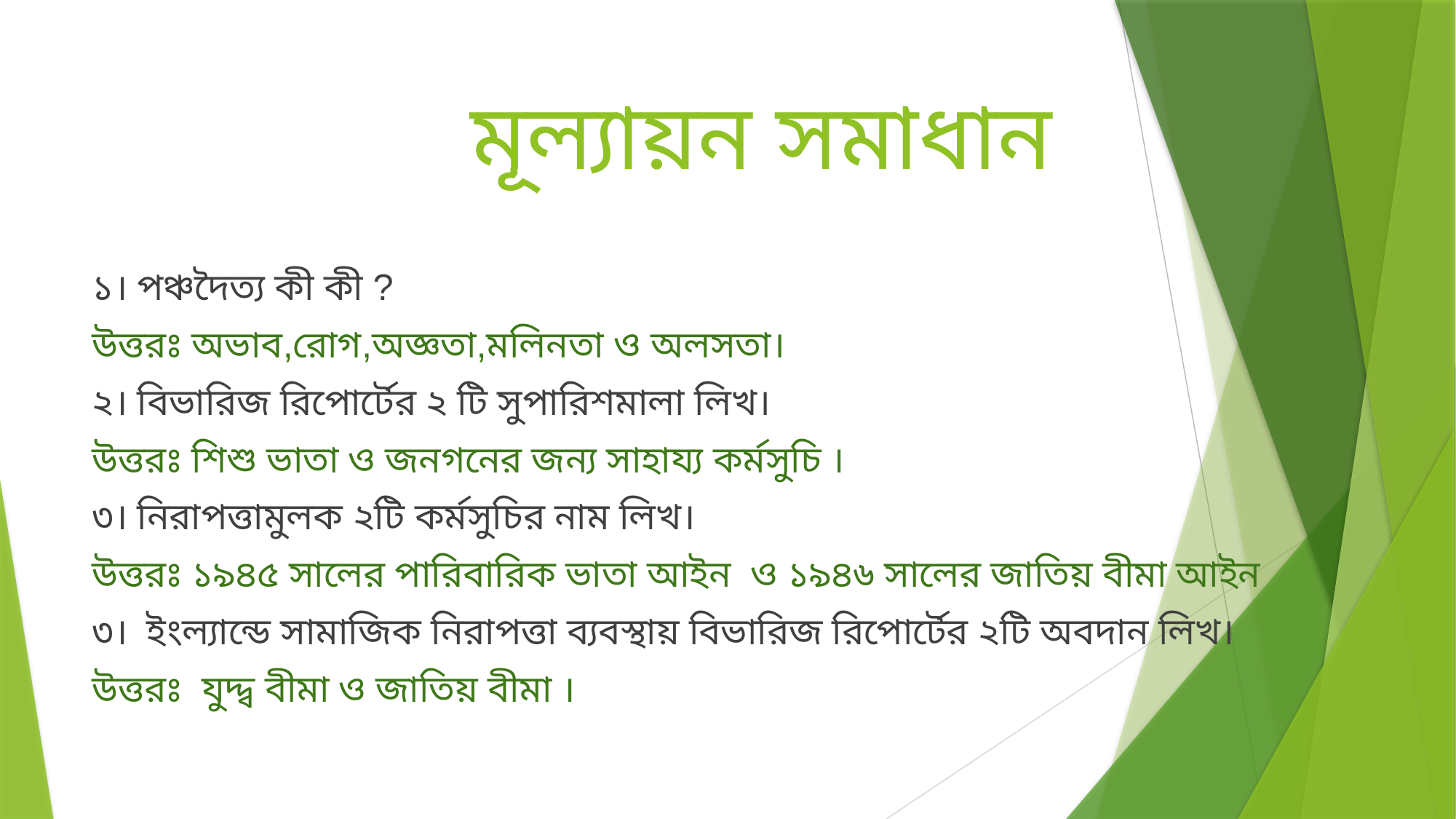

# মূল্যায়ন সমাধান
১। পঞ্চদৈত্য কী কী ?
উত্তরঃ অভাব,রোগ,অজ্ঞতা,মলিনতা ও অলসতা।
২। বিভারিজ রিপোর্টের ২ টি সুপারিশমালা লিখ।
উত্তরঃ শিশু ভাতা ও জনগনের জন্য সাহায্য কর্মসুচি ।
৩। নিরাপত্তামুলক ২টি কর্মসুচির নাম লিখ।
উত্তরঃ ১৯৪৫ সালের পারিবারিক ভাতা আইন  ও ১৯৪৬ সালের জাতিয় বীমা আইন
৩।  ইংল্যান্ডে সামাজিক নিরাপত্তা ব্যবস্থায় বিভারিজ রিপোর্টের ২টি অবদান লিখ।
উত্তরঃ  যুদ্দ্ব বীমা ও জাতিয় বীমা ।